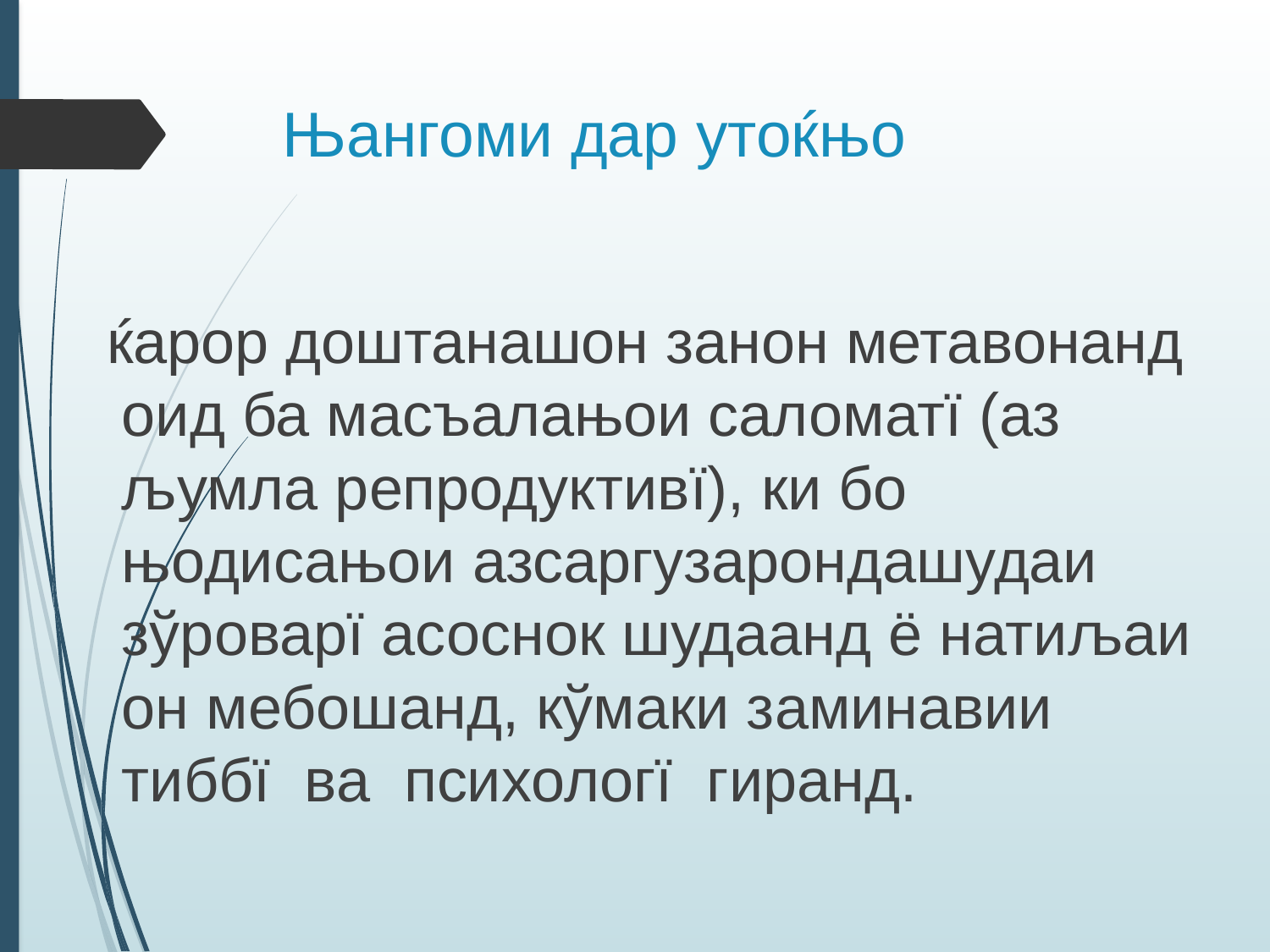

# Њангоми дар утоќњо
   ќарор доштанашон занон метавонанд оид ба масъалањои саломатї (аз љумла репродуктивї), ки бо њодисањои азсаргузарондашудаи зўроварї асоснок шудаанд ё натиљаи он мебошанд, кўмаки заминавии  тиббї  ва  психологї  гиранд.